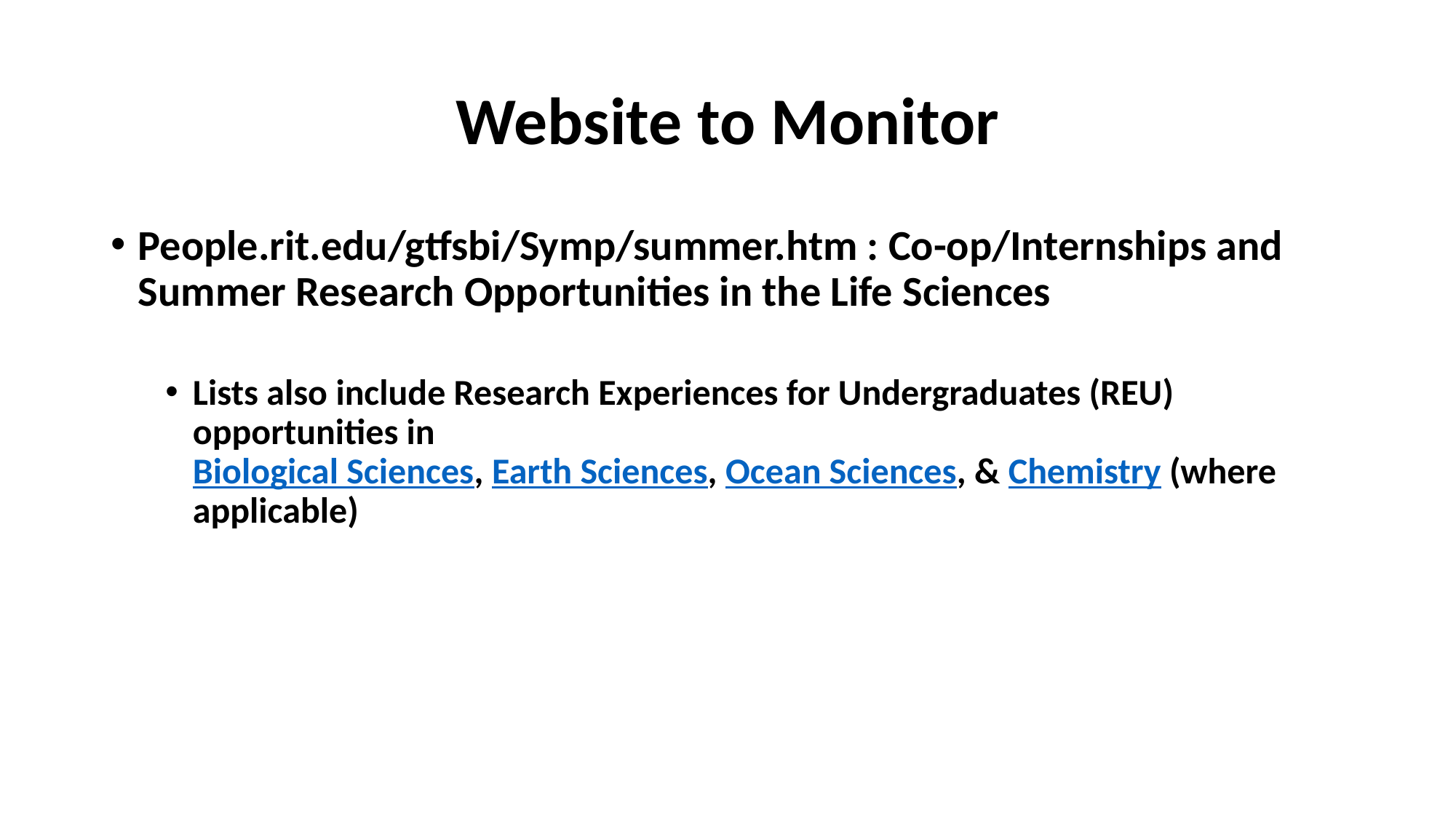

# Website to Monitor
People.rit.edu/gtfsbi/Symp/summer.htm : Co-op/Internships and Summer Research Opportunities in the Life Sciences
Lists also include Research Experiences for Undergraduates (REU) opportunities in
Biological Sciences, Earth Sciences, Ocean Sciences, & Chemistry (where applicable)